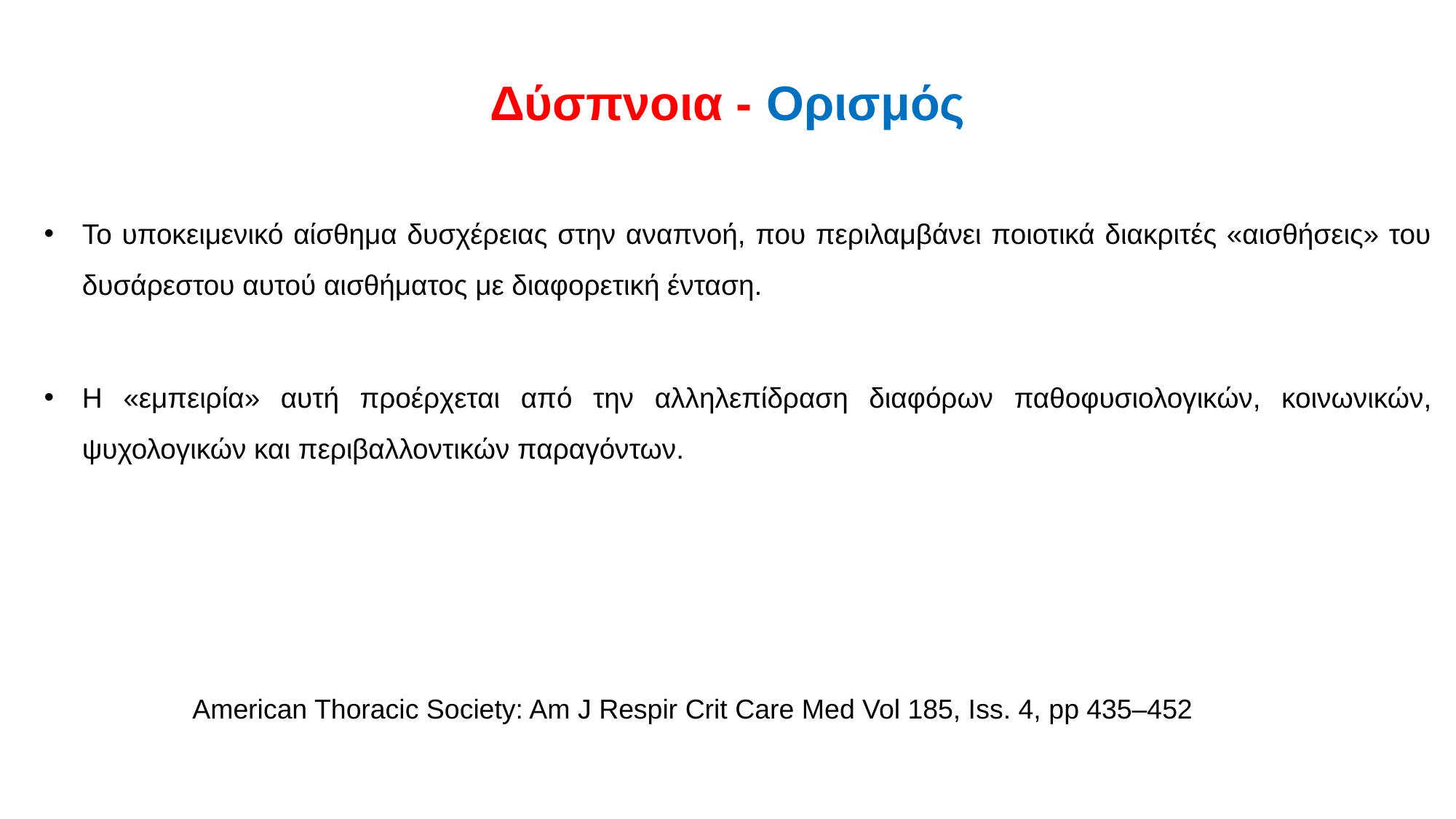

# Δύσπνοια - Ορισμός
Το υποκειμενικό αίσθημα δυσχέρειας στην αναπνοή, που περιλαμβάνει ποιοτικά διακριτές «αισθήσεις» του δυσάρεστου αυτού αισθήματος με διαφορετική ένταση.

Η «εμπειρία» αυτή προέρχεται από την αλληλεπίδραση διαφόρων παθοφυσιολογικών, κοινωνικών, ψυχολογικών και περιβαλλοντικών παραγόντων.

15
American Thoracic Society: Am J Respir Crit Care Med Vol 185, Iss. 4, pp 435–452, Feb